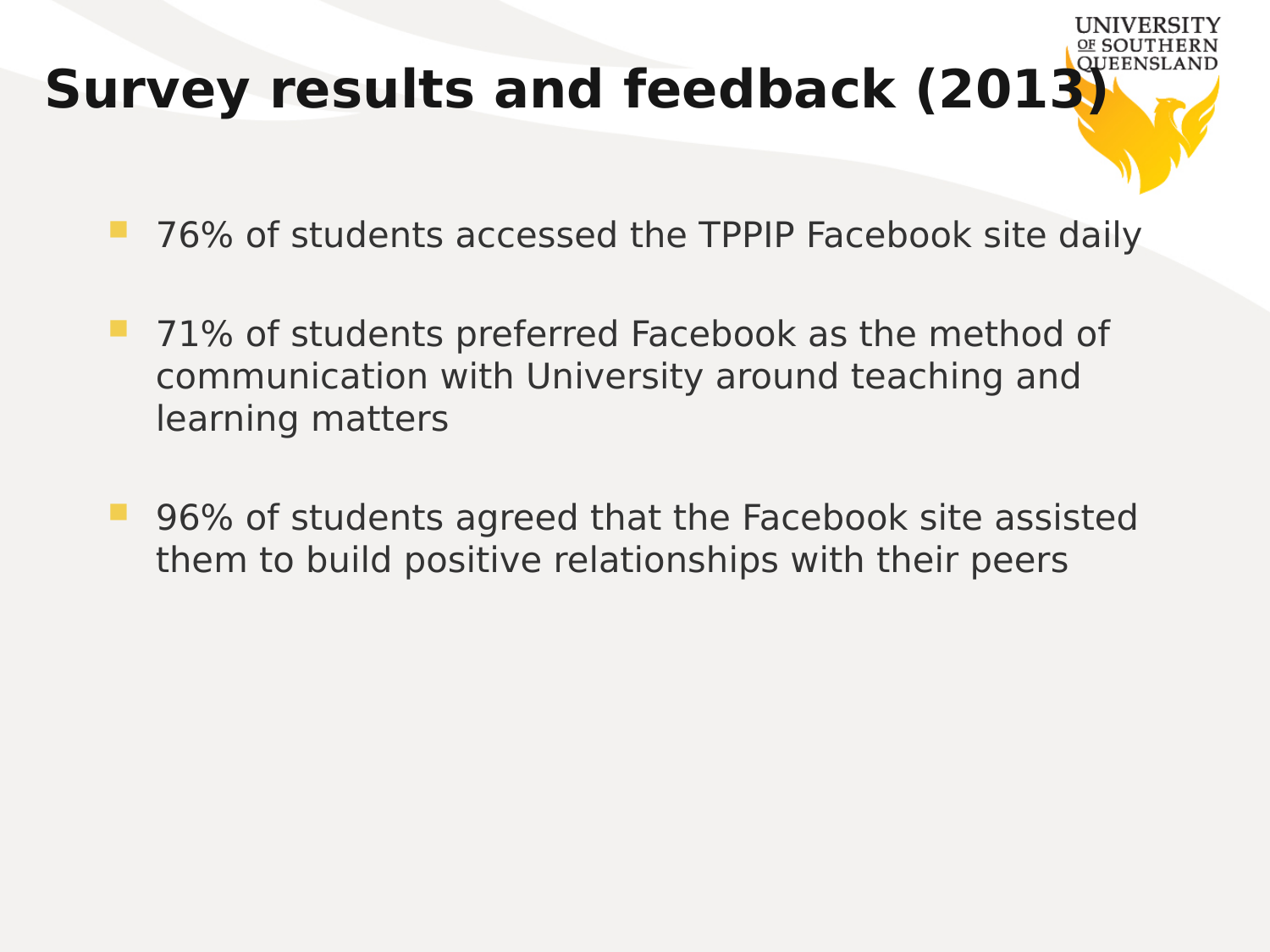

# Survey results and feedback (2013)
76% of students accessed the TPPIP Facebook site daily

71% of students preferred Facebook as the method of communication with University around teaching and learning matters

96% of students agreed that the Facebook site assisted them to build positive relationships with their peers